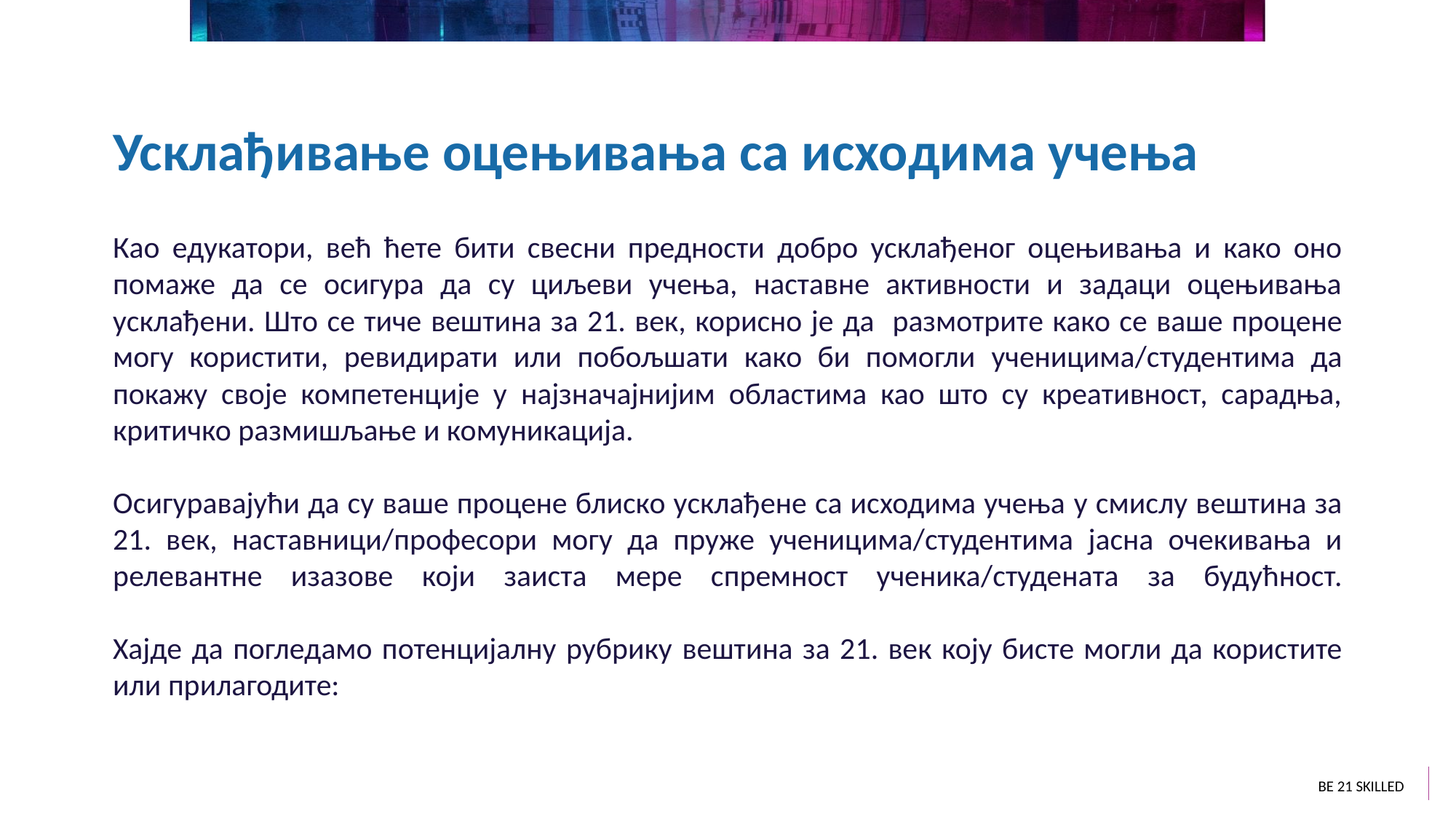

Усклађивање оцењивања са исходима учења
Као едукатори, већ ћете бити свесни предности добро усклађеног оцењивања и како оно помаже да се осигура да су циљеви учења, наставне активности и задаци оцењивања усклађени. Што се тиче вештина за 21. век, корисно је да  размотрите како се ваше процене могу користити, ревидирати или побољшати како би помогли ученицима/студентима да покажу своје компетенције у најзначајнијим областима као што су креативност, сарадња, критичко размишљање и комуникација.

Осигуравајући да су ваше процене блиско усклађене са исходима учења у смислу вештина за 21. век, наставници/професори могу да пруже ученицима/студентима јасна очекивања и релевантне изазове који заиста мере спремност ученика/студената за будућност.
Хајде да погледамо потенцијалну рубрику вештина за 21. век коју бисте могли да користите или прилагодите: